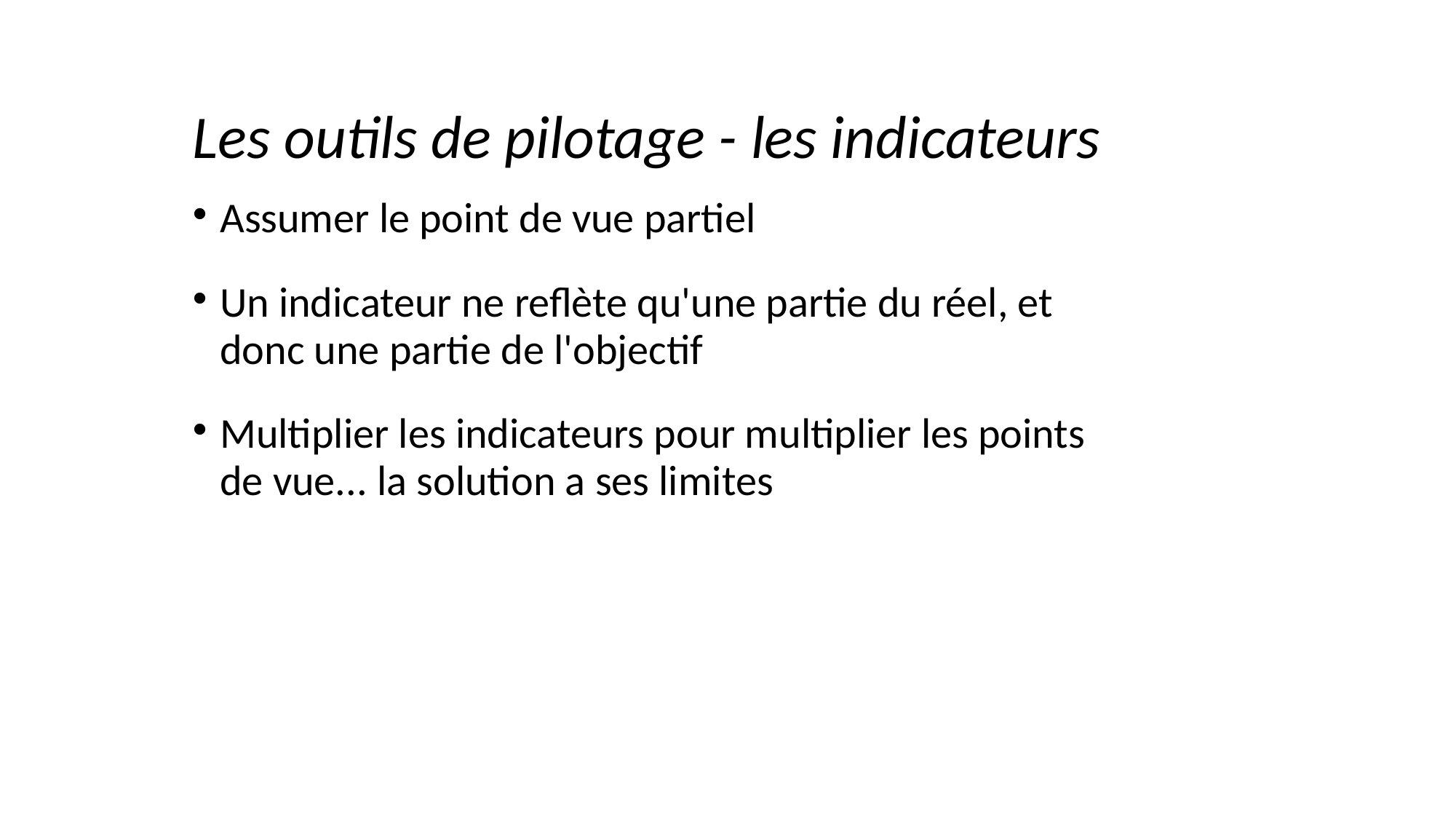

Les outils de pilotage - les indicateurs
Assumer le point de vue partiel
Un indicateur ne reflète qu'une partie du réel, et donc une partie de l'objectif
Multiplier les indicateurs pour multiplier les points de vue... la solution a ses limites